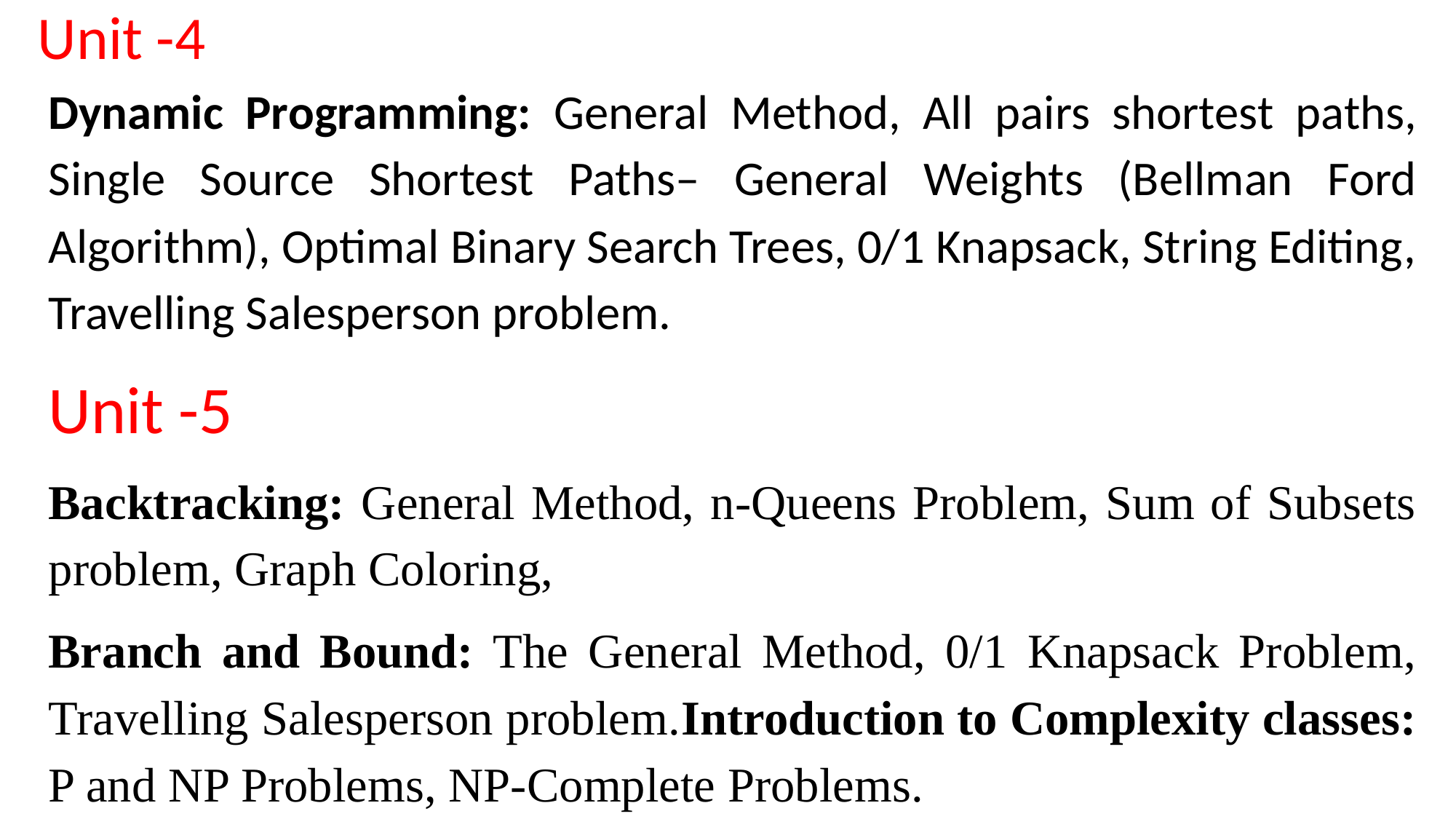

Unit -4
Dynamic Programming: General Method, All pairs shortest paths, Single Source Shortest Paths– General Weights (Bellman Ford Algorithm), Optimal Binary Search Trees, 0/1 Knapsack, String Editing, Travelling Salesperson problem.
Unit -5
Backtracking: General Method, n-Queens Problem, Sum of Subsets problem, Graph Coloring,
Branch and Bound: The General Method, 0/1 Knapsack Problem, Travelling Salesperson problem.Introduction to Complexity classes: P and NP Problems, NP-Complete Problems.